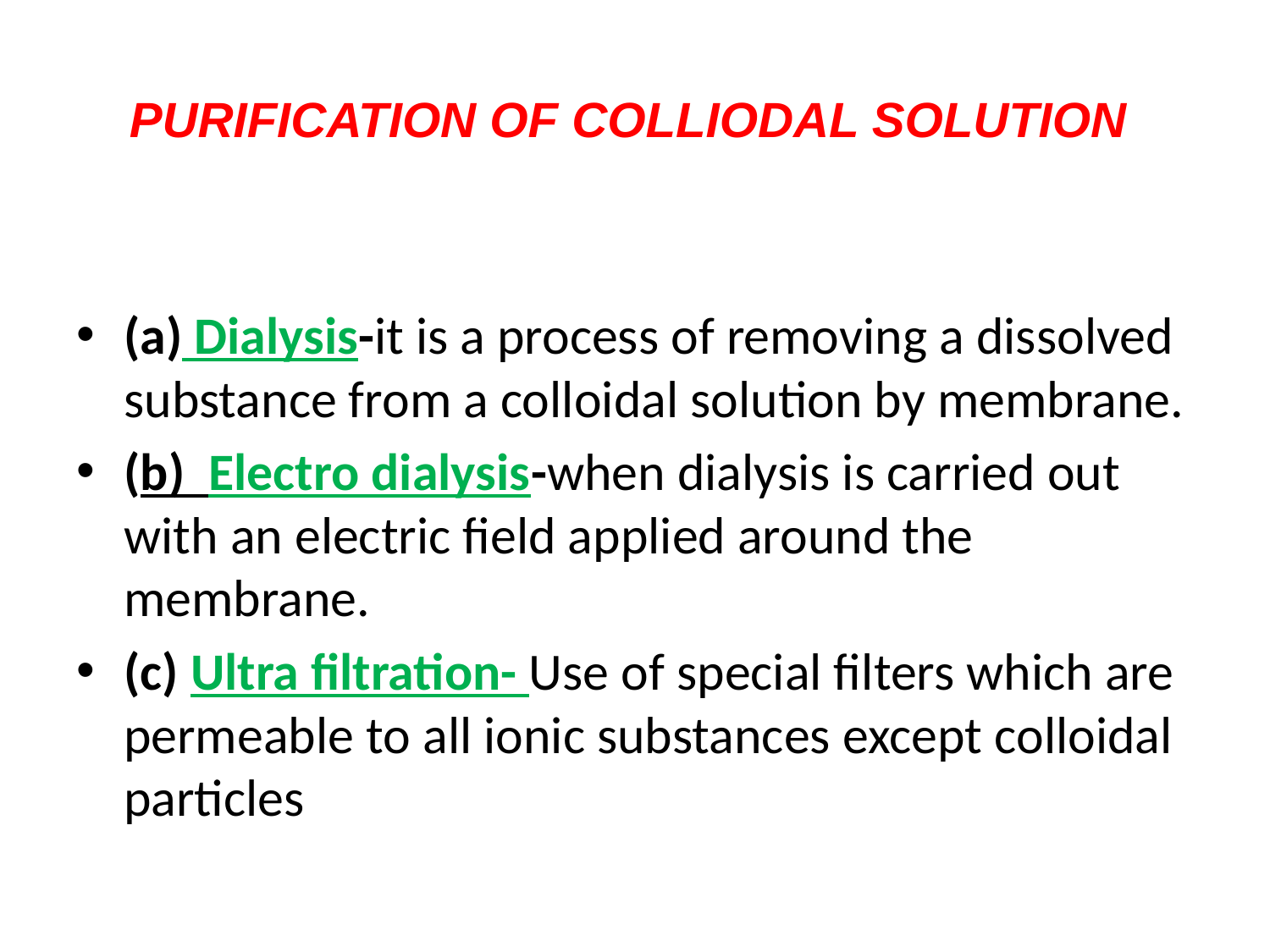

# PURIFICATION OF COLLIODAL SOLUTION

(a) Dialysis-it is a process of removing a dissolved substance from a colloidal solution by membrane.
(b)  Electro dialysis-when dialysis is carried out with an electric field applied around the membrane.
(c) Ultra filtration- Use of special filters which are permeable to all ionic substances except colloidal particles